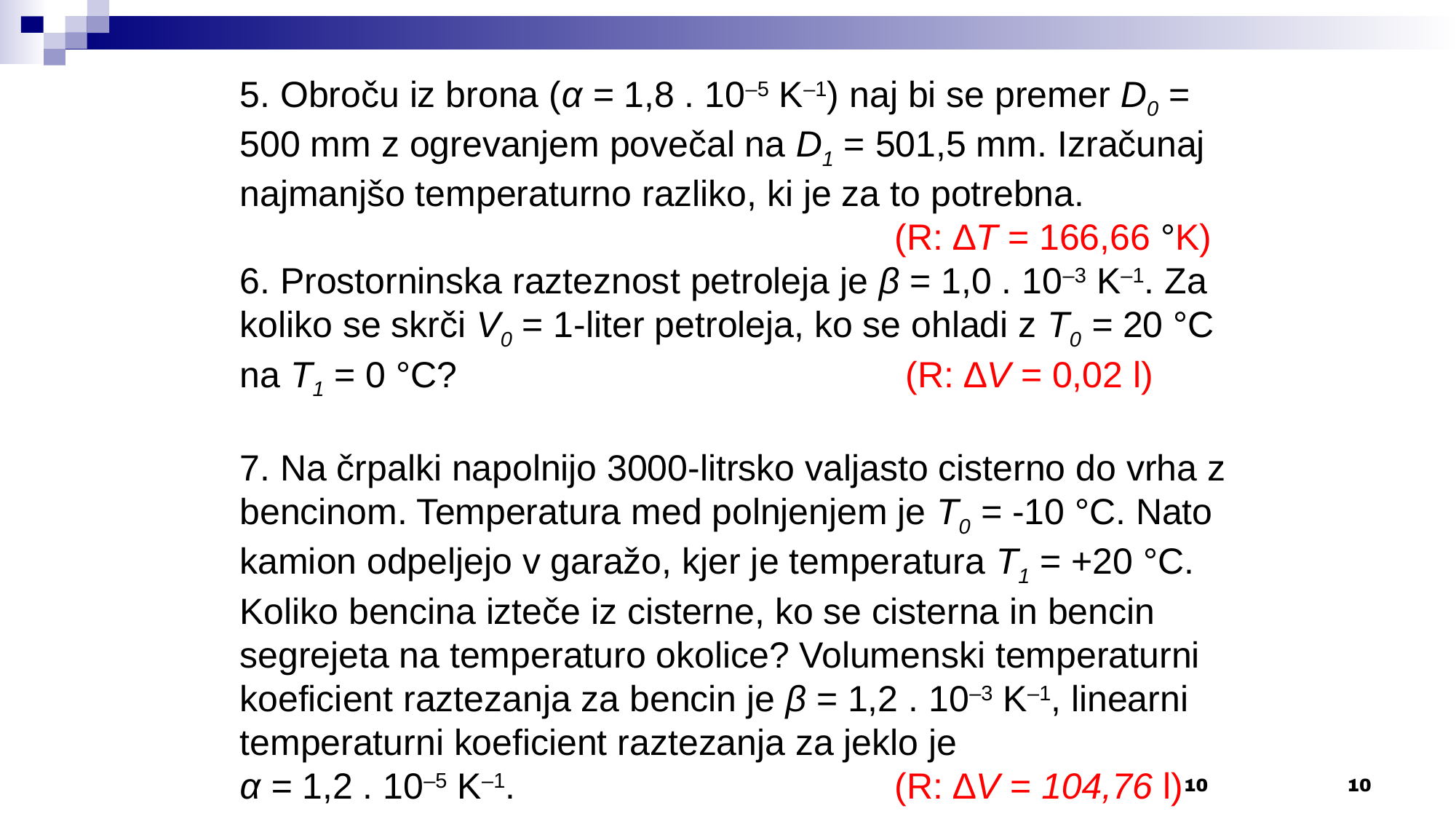

5. Obroču iz brona (α = 1,8 . 10–5 K–1) naj bi se premer D0 = 500 mm z ogrevanjem povečal na D1 = 501,5 mm. Izračunaj najmanjšo temperaturno razliko, ki je za to potrebna.
						(R: ∆T = 166,66 °K)
6. Prostorninska razteznost petroleja je β = 1,0 . 10–3 K–1. Za koliko se skrči V0 = 1-liter petroleja, ko se ohladi z T0 = 20 °C na T1 = 0 °C?                                            (R: ∆V = 0,02 l)

7. Na črpalki napolnijo 3000-litrsko valjasto cisterno do vrha z bencinom. Temperatura med polnjenjem je T0 = -10 °C. Nato kamion odpeljejo v garažo, kjer je temperatura T1 = +20 °C. Koliko bencina izteče iz cisterne, ko se cisterna in bencin segrejeta na temperaturo okolice? Volumenski temperaturni koeficient raztezanja za bencin je β = 1,2 . 10–3 K–1, linearni temperaturni koeficient raztezanja za jeklo je
α = 1,2 . 10–5 K–1.				(R: ∆V = 104,76 l)
10
10